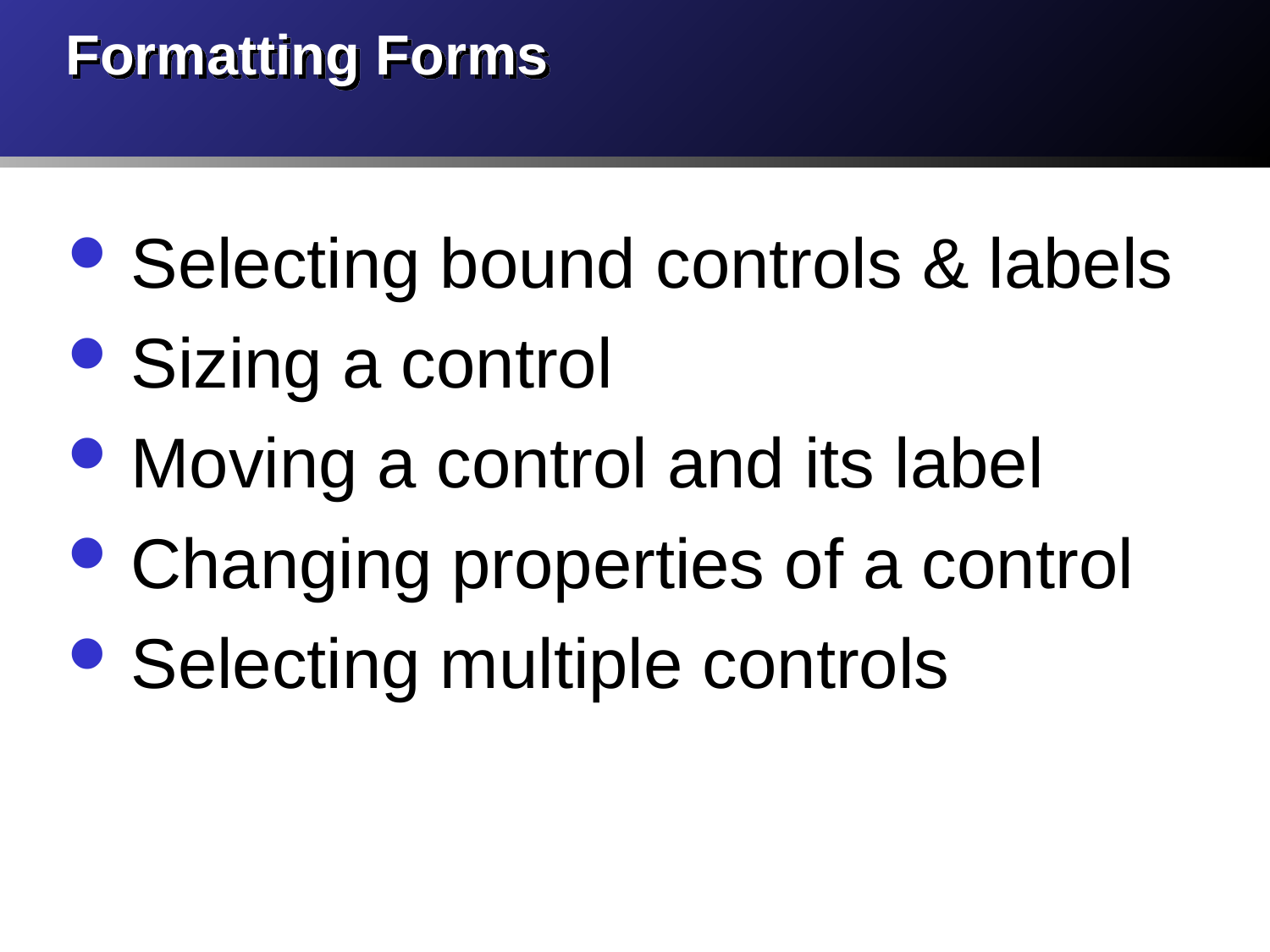

# Formatting Forms
Selecting bound controls & labels
Sizing a control
Moving a control and its label
Changing properties of a control
Selecting multiple controls